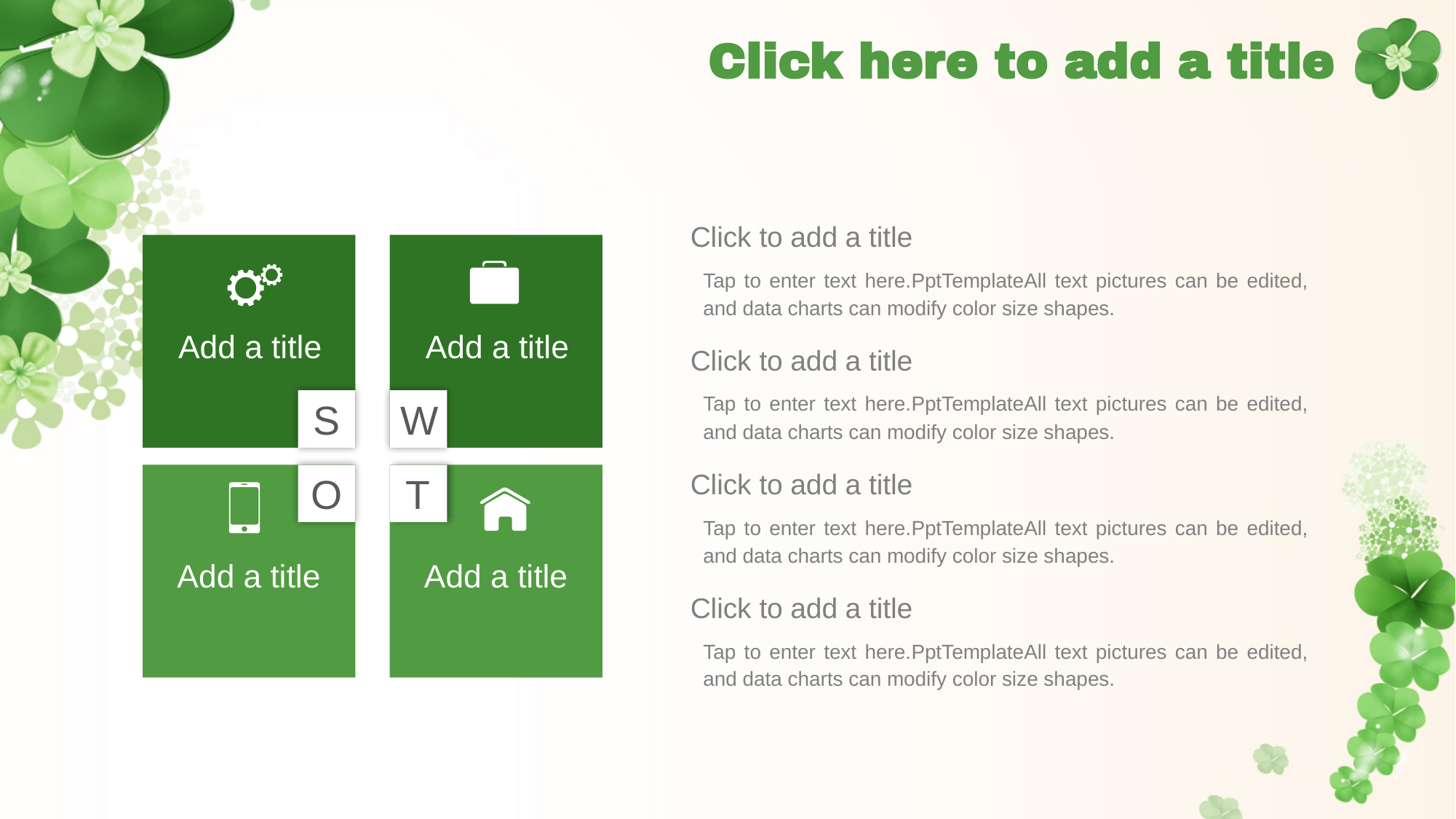

# Click here to add a title
Click to add a title
Tap to enter text here.PptTemplateAll text pictures can be edited, and data charts can modify color size shapes.

S
Add a title

W
Add a title

Click to add a title
Tap to enter text here.PptTemplateAll text pictures can be edited, and data charts can modify color size shapes.
Click to add a title
Tap to enter text here.PptTemplateAll text pictures can be edited, and data charts can modify color size shapes.

O
Add a title

T
Add a title

Click to add a title
Tap to enter text here.PptTemplateAll text pictures can be edited, and data charts can modify color size shapes.